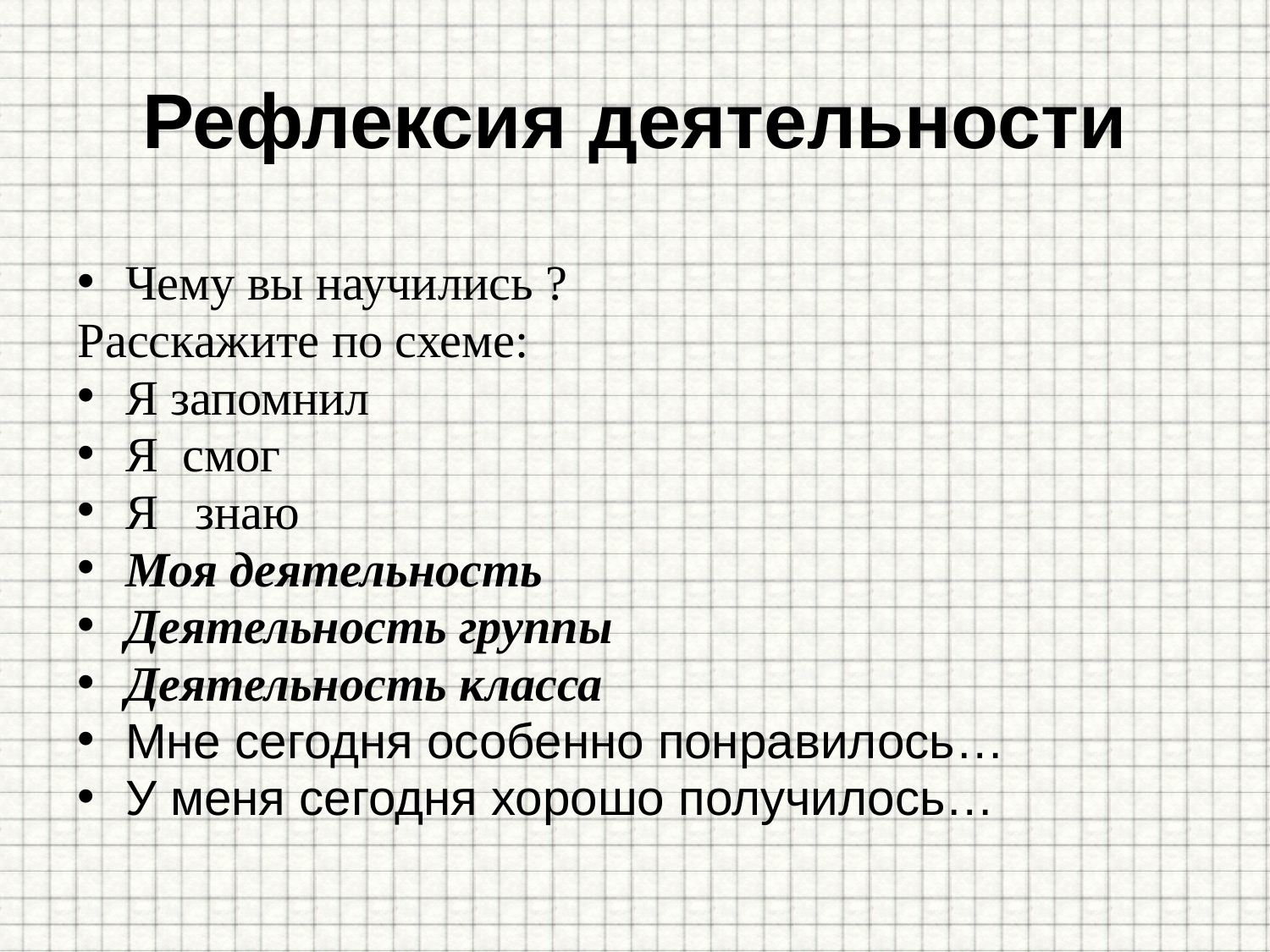

# Рефлексия деятельности
Чему вы научились ?
Расскажите по схеме:
Я запомнил
Я  смог
Я   знаю
Моя деятельность
Деятельность группы
Деятельность класса
Мне сегодня особенно понравилось…
У меня сегодня хорошо получилось…